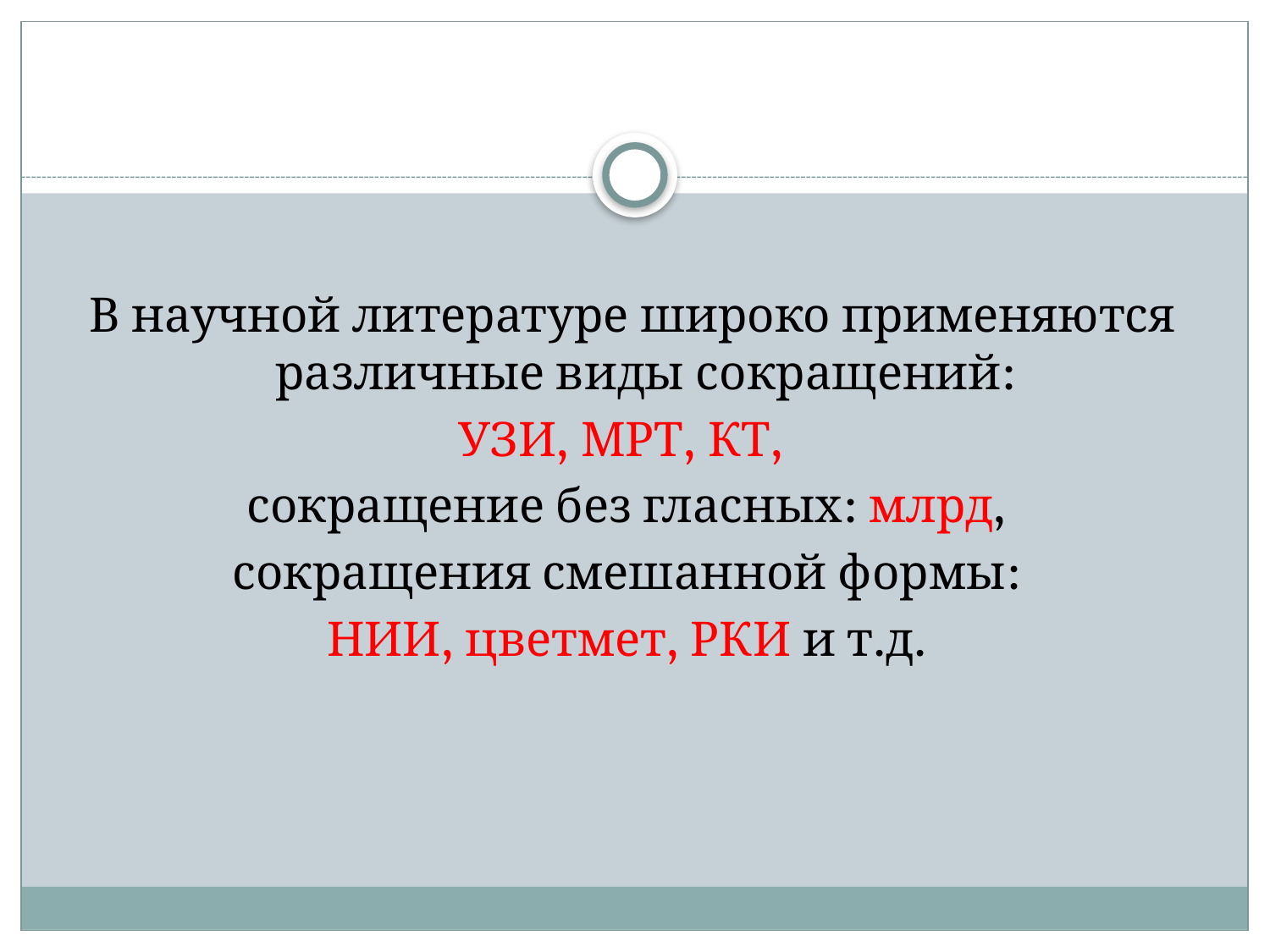

#

В научной литературе широко применяются различные виды сокращений:
УЗИ, МРТ, КТ,
сокращение без гласных: млрд,
сокращения смешанной формы:
НИИ, цветмет, РКИ и т.д.